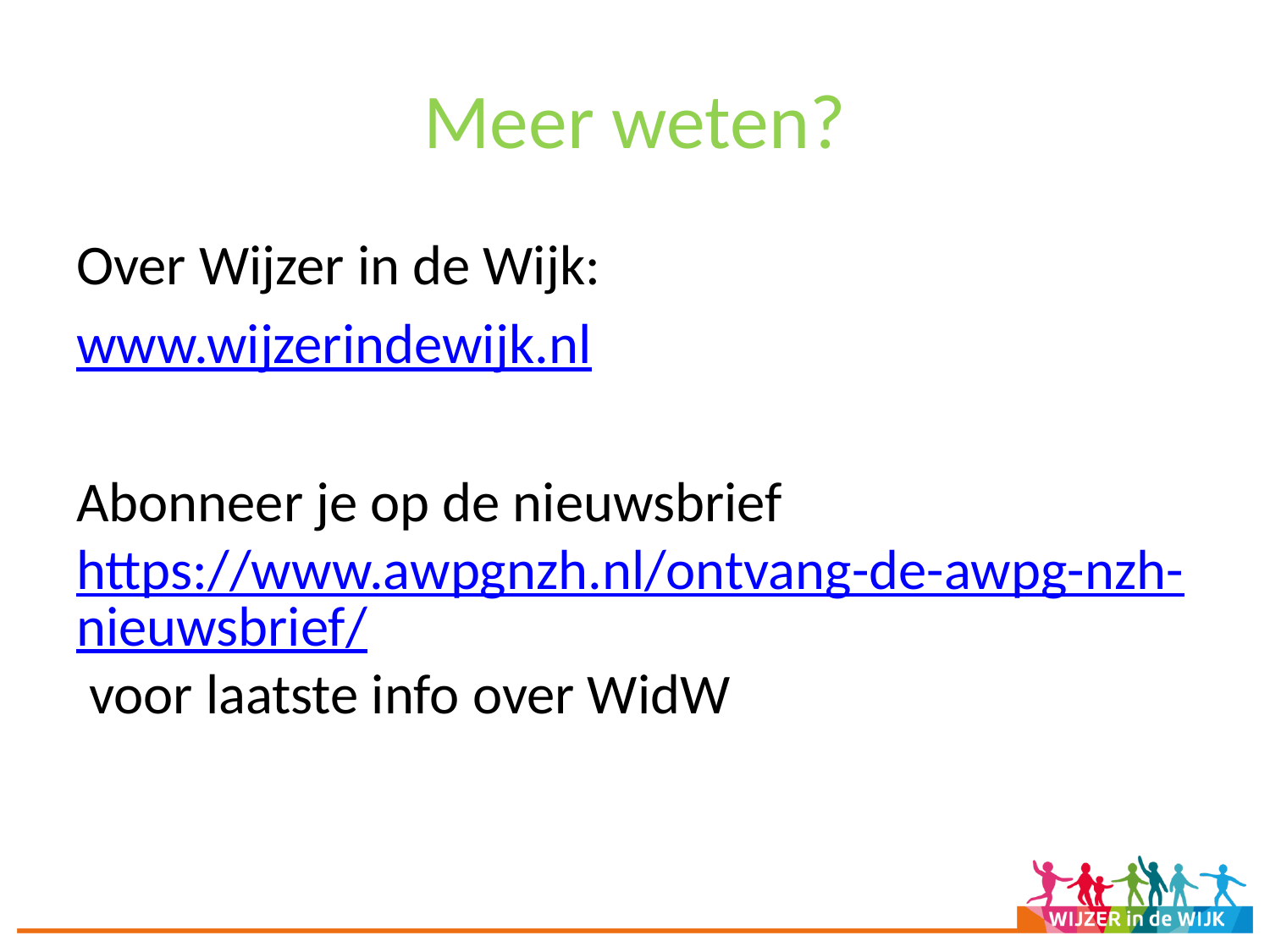

# Meer weten?
Over Wijzer in de Wijk:
www.wijzerindewijk.nl

Abonneer je op de nieuwsbrief https://www.awpgnzh.nl/ontvang-de-awpg-nzh-nieuwsbrief/ voor laatste info over WidW